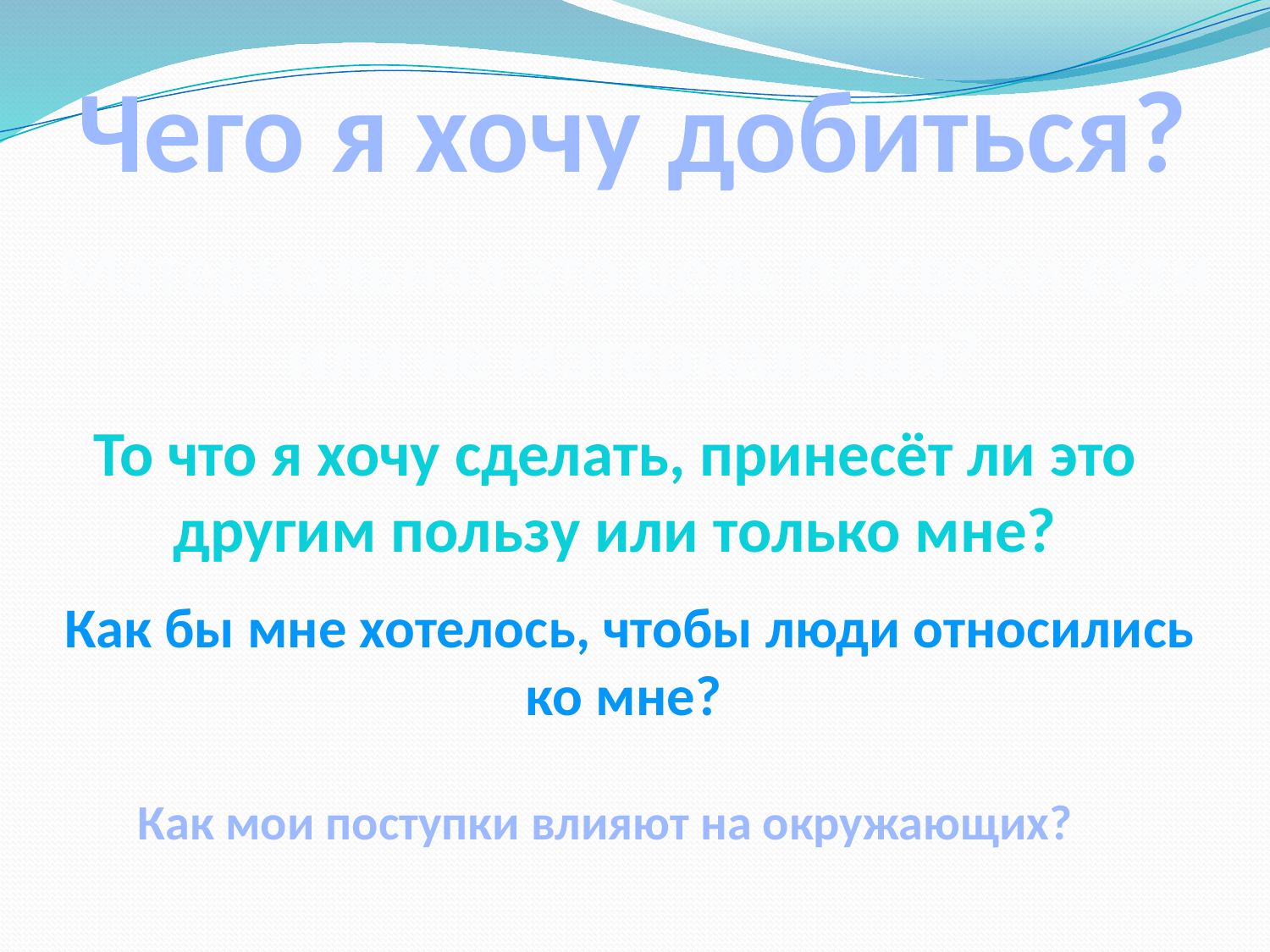

Чего я хочу добиться?
Материальная это цель по своей сути или не материальная?
То что я хочу сделать, принесёт ли это другим пользу или только мне?
Как бы мне хотелось, чтобы люди относились ко мне?
Как мои поступки влияют на окружающих?